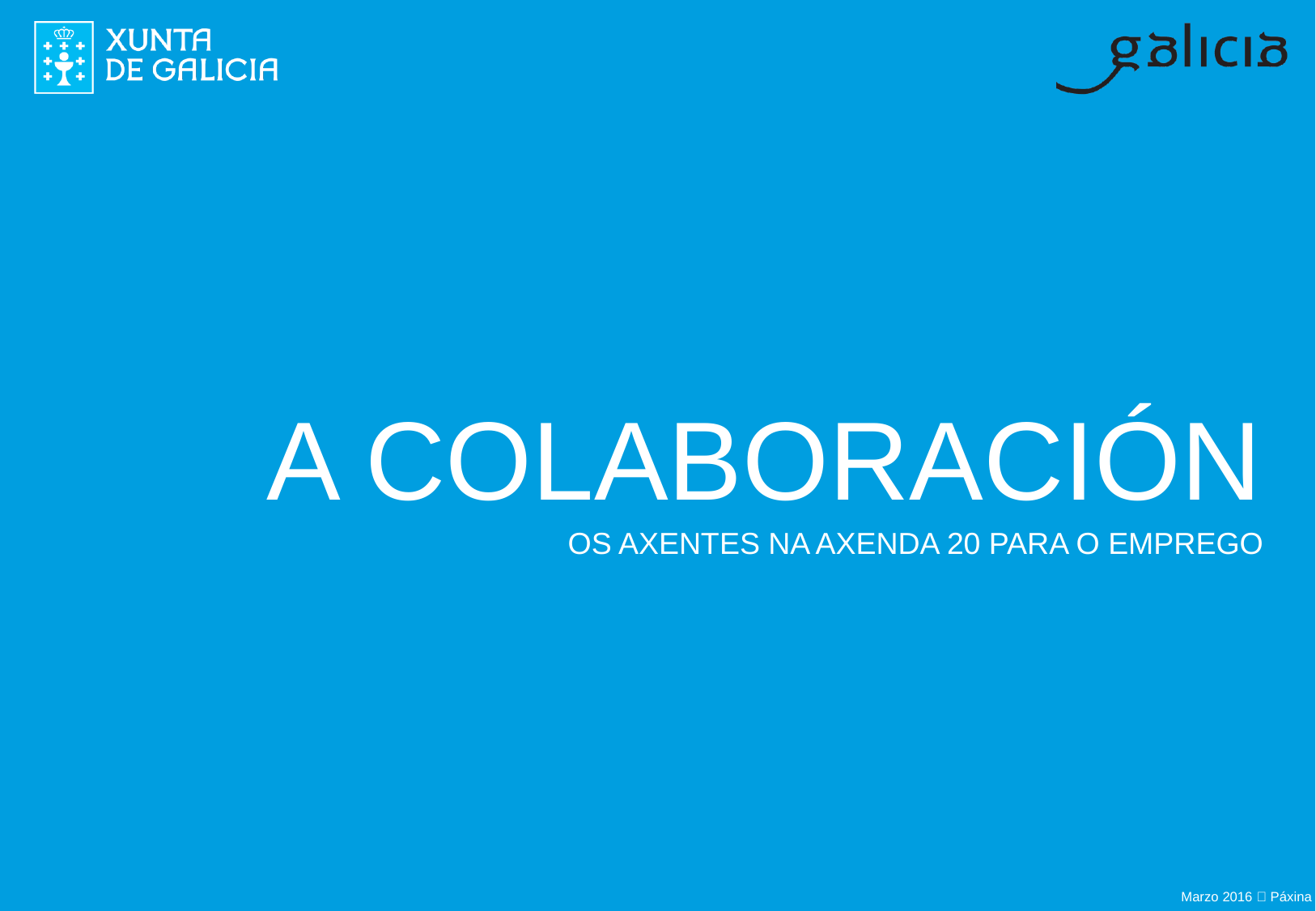

A COLABORACIÓN
OS AXENTES NA AXENDA 20 PARA O EMPREGO